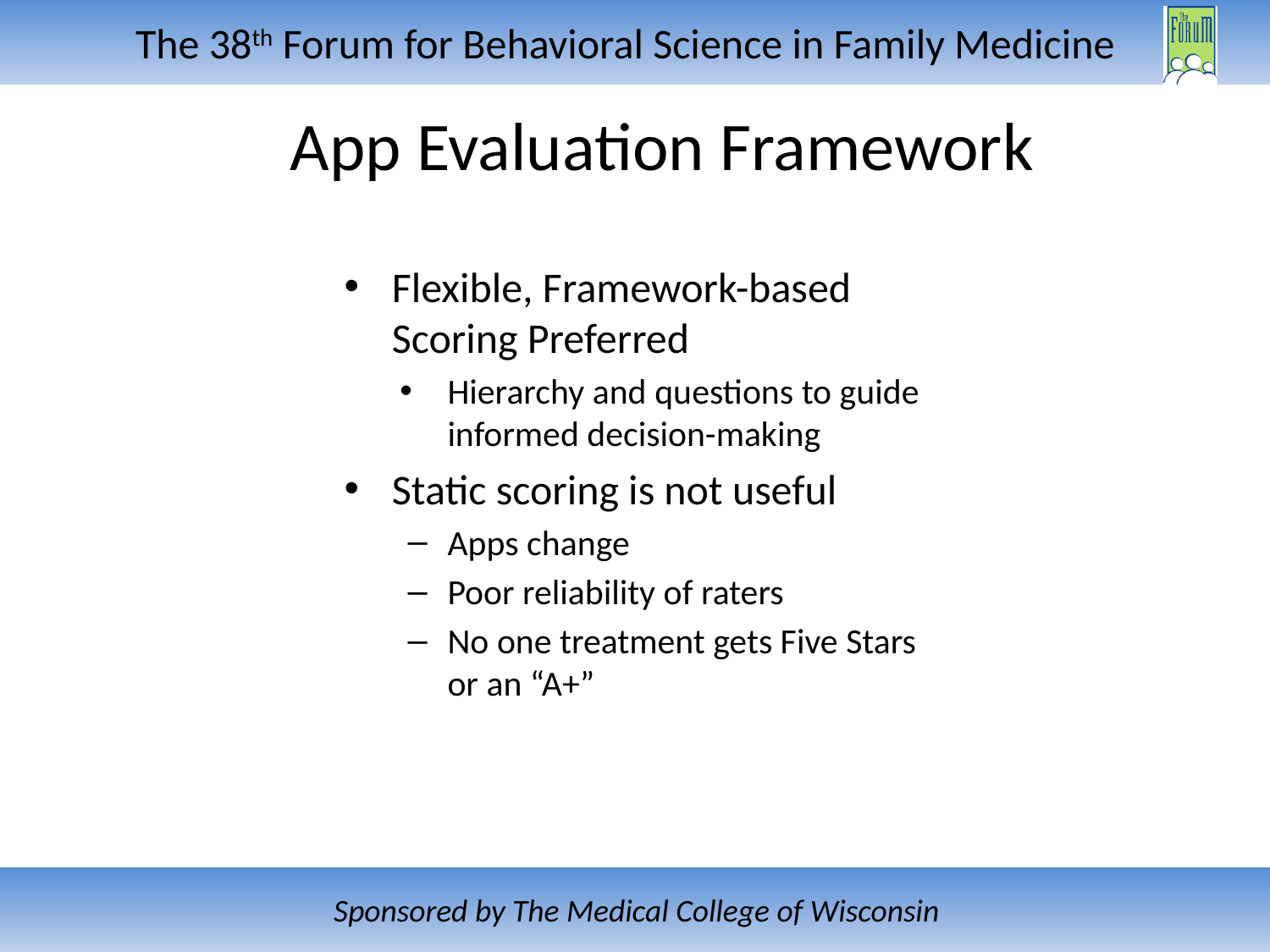

# App Evaluation Framework
Flexible, Framework-based Scoring Preferred
Hierarchy and questions to guide informed decision-making
Static scoring is not useful
Apps change
Poor reliability of raters
No one treatment gets Five Stars or an “A+”